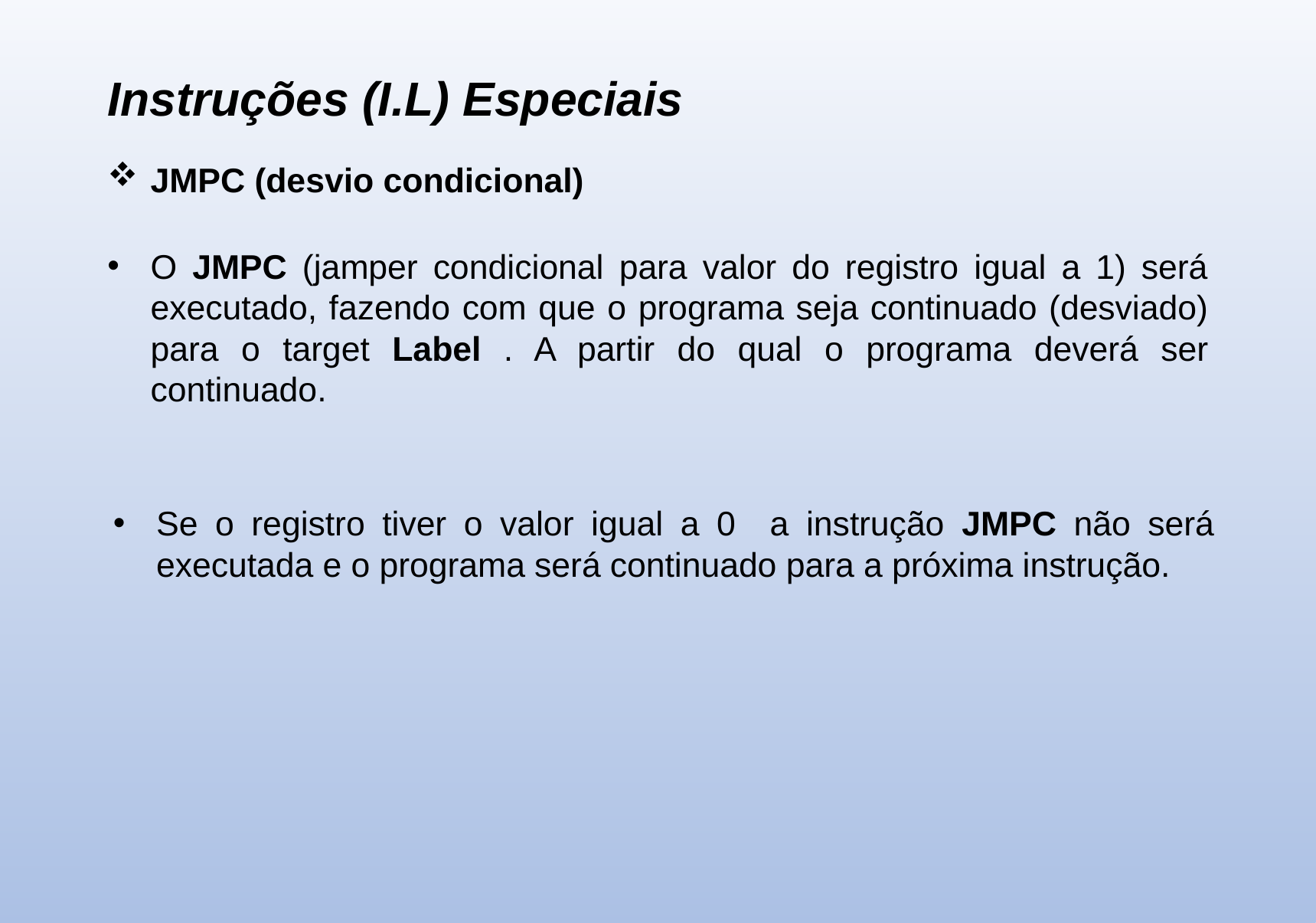

Instruções (I.L) Especiais

JMPC (desvio condicional)
O JMPC (jamper condicional para valor do registro igual a 1) será executado, fazendo com que o programa seja continuado (desviado) para o target Label . A partir do qual o programa deverá ser continuado.
Se o registro tiver o valor igual a 0  a instrução JMPC não será executada e o programa será continuado para a próxima instrução.